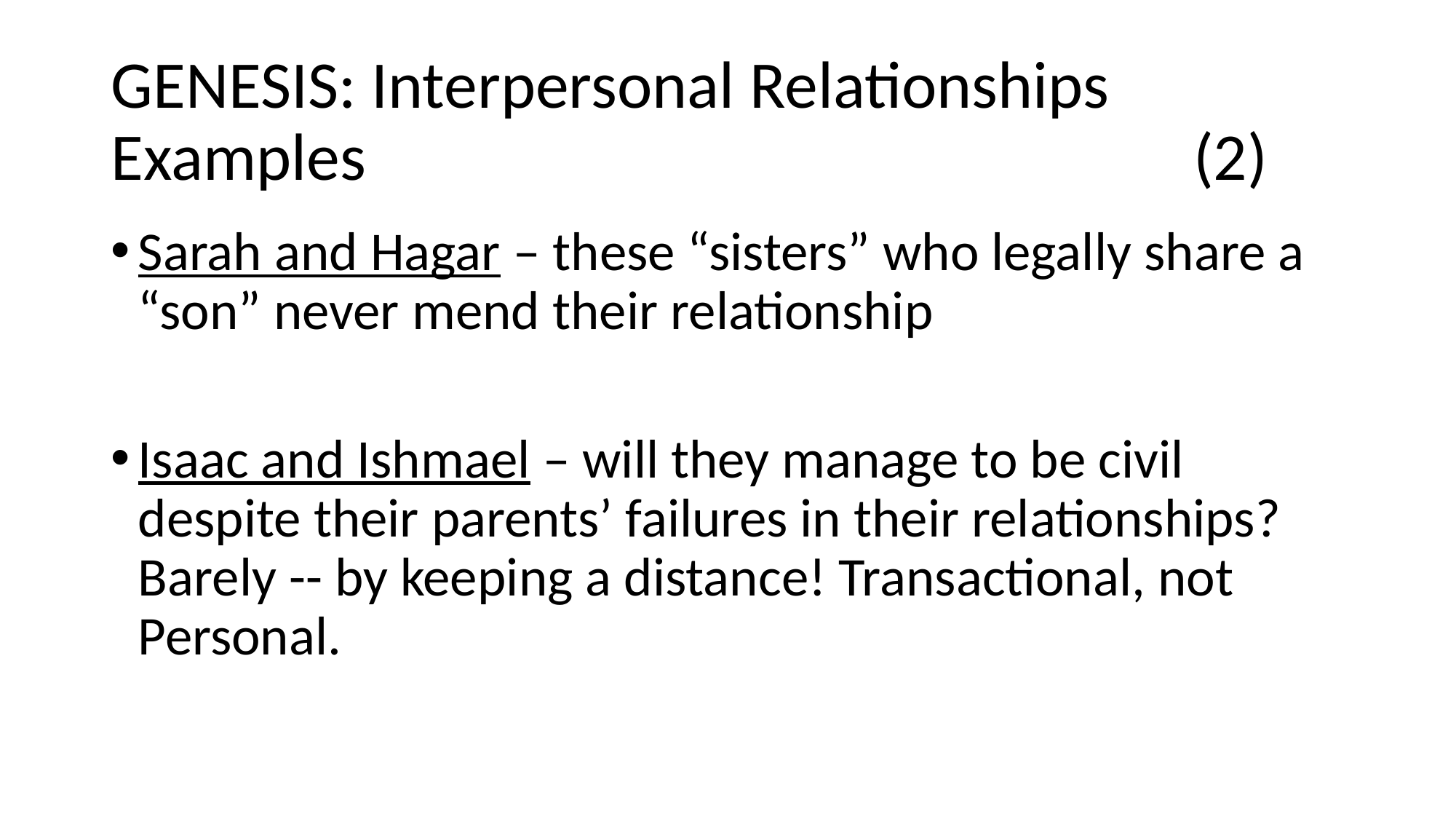

# GENESIS: Interpersonal Relationships Examples                                                       (2)
Sarah and Hagar – these “sisters” who legally share a “son” never mend their relationship

Isaac and Ishmael – will they manage to be civil despite their parents’ failures in their relationships?   Barely -- by keeping a distance! Transactional, not Personal.